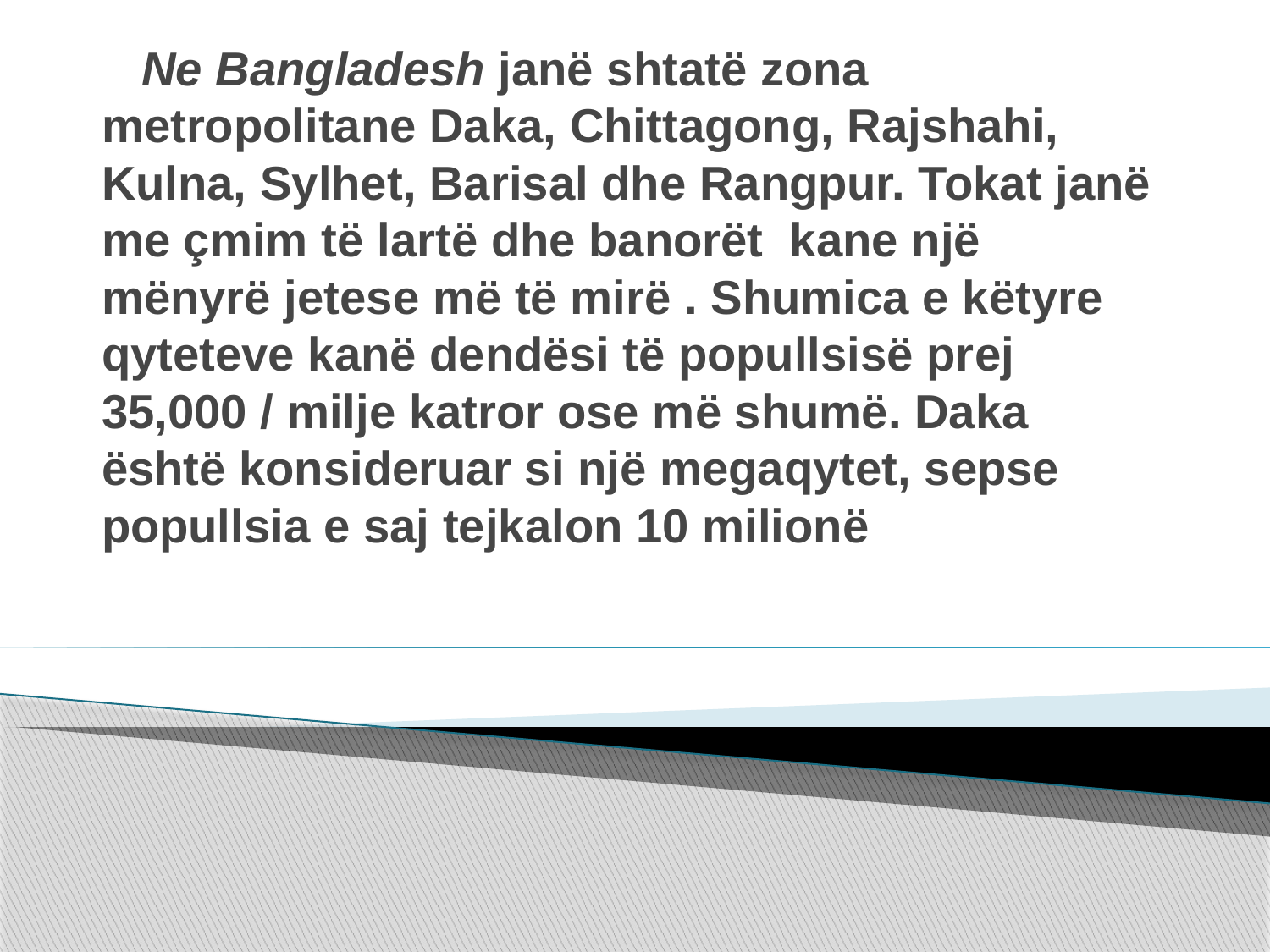

Ne Bangladesh janë shtatë zona metropolitane Daka, Chittagong, Rajshahi, Kulna, Sylhet, Barisal dhe Rangpur. Tokat janë me çmim të lartë dhe banorët  kane një mënyrë jetese më të mirë . Shumica e këtyre qyteteve kanë dendësi të popullsisë prej 35,000 / milje katror ose më shumë. Daka është konsideruar si një megaqytet, sepse popullsia e saj tejkalon 10 milionë